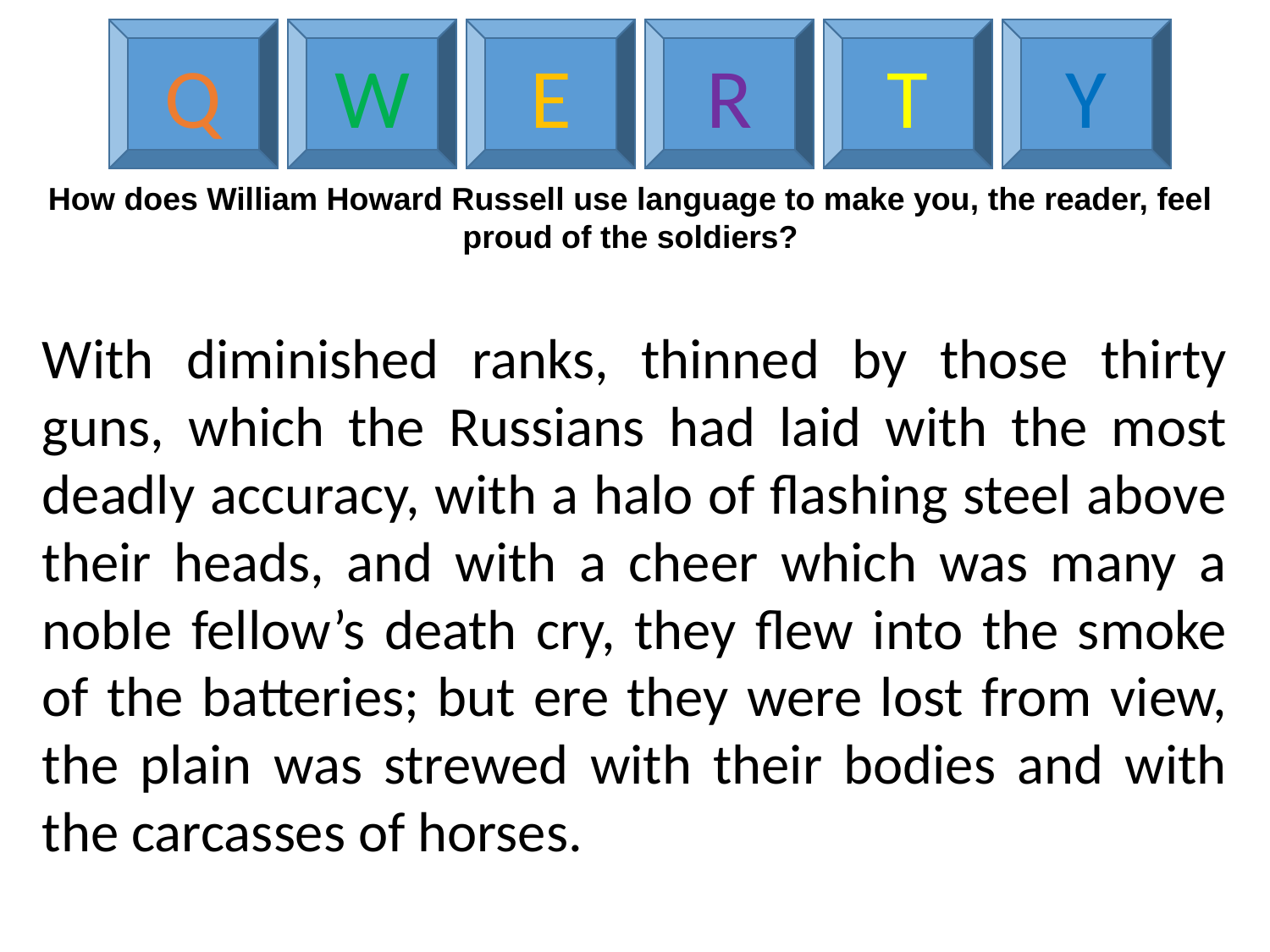

Q
W
E
R
T
Y
How does William Howard Russell use language to make you, the reader, feel proud of the soldiers?
With diminished ranks, thinned by those thirty guns, which the Russians had laid with the most deadly accuracy, with a halo of flashing steel above their heads, and with a cheer which was many a noble fellow’s death cry, they flew into the smoke of the batteries; but ere they were lost from view, the plain was strewed with their bodies and with the carcasses of horses.